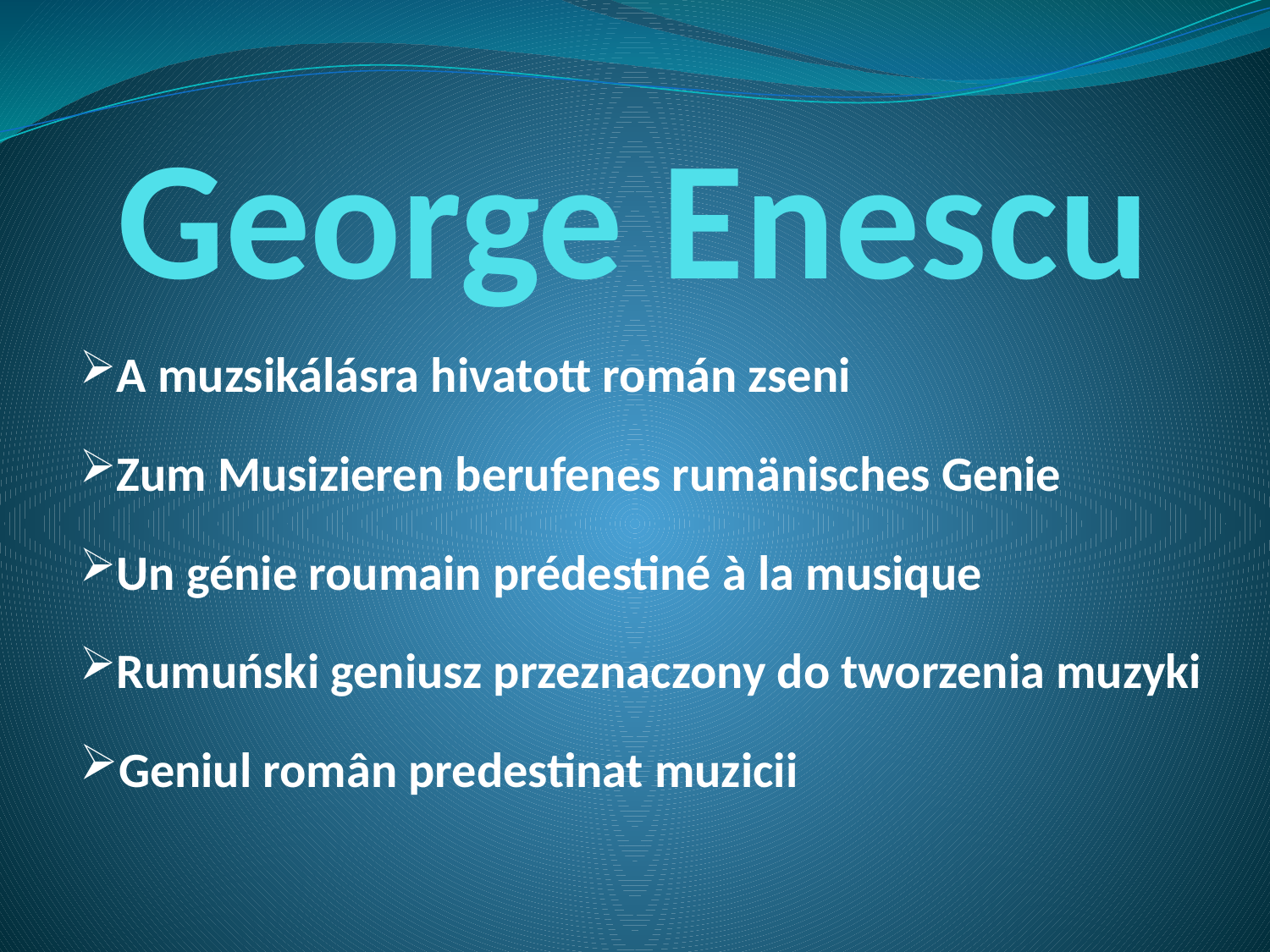

# George Enescu
A muzsikálásra hivatott román zseni
Zum Musizieren berufenes rumänisches Genie
Un génie roumain prédestiné à la musique
Rumuński geniusz przeznaczony do tworzenia muzyki
Geniul român predestinat muzicii